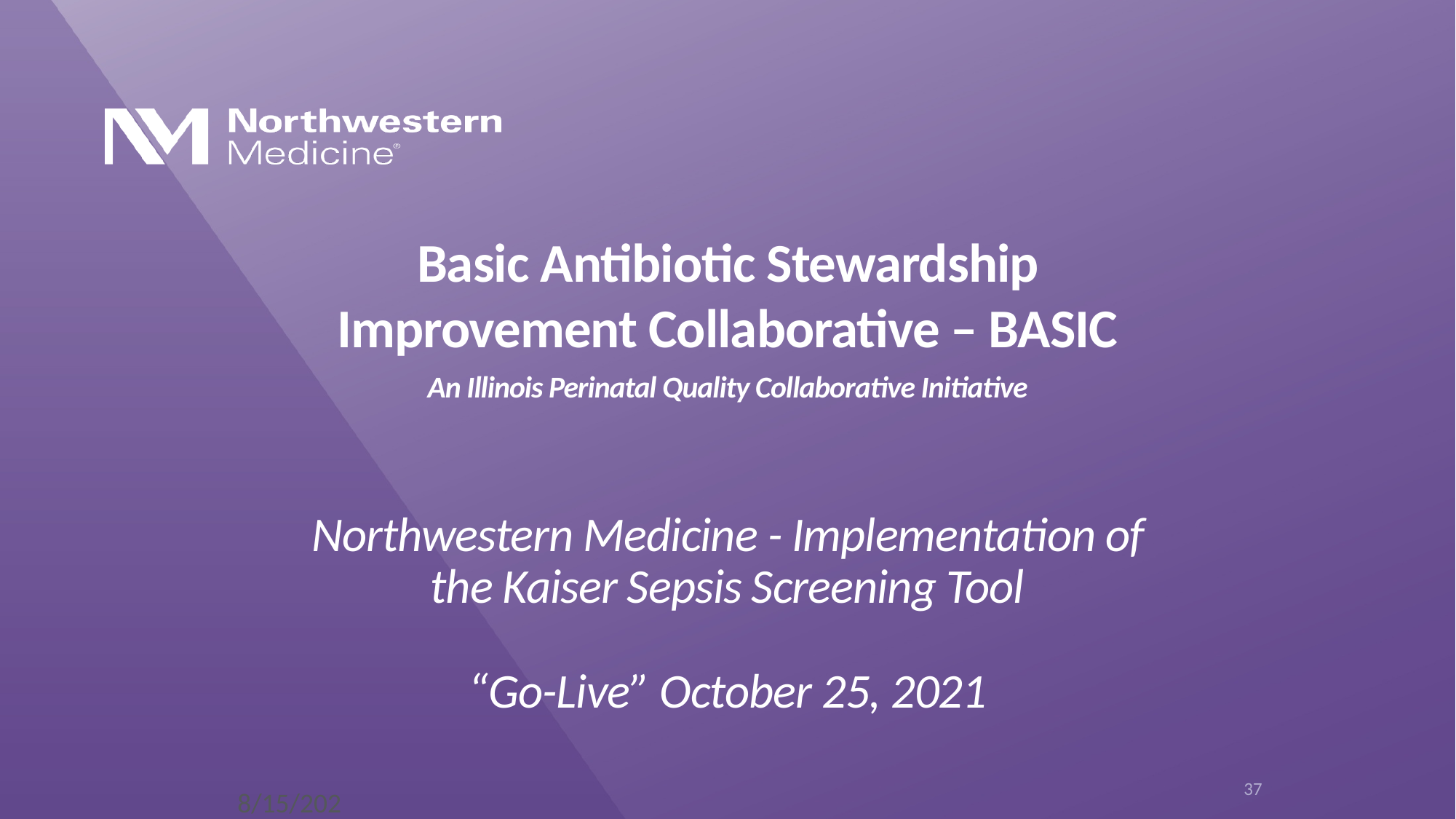

Basic Antibiotic Stewardship Improvement Collaborative – BASIC
An Illinois Perinatal Quality Collaborative Initiative

Northwestern Medicine - Implementation of the Kaiser Sepsis Screening Tool

“Go-Live” October 25, 2021
#
37
8/15/2022